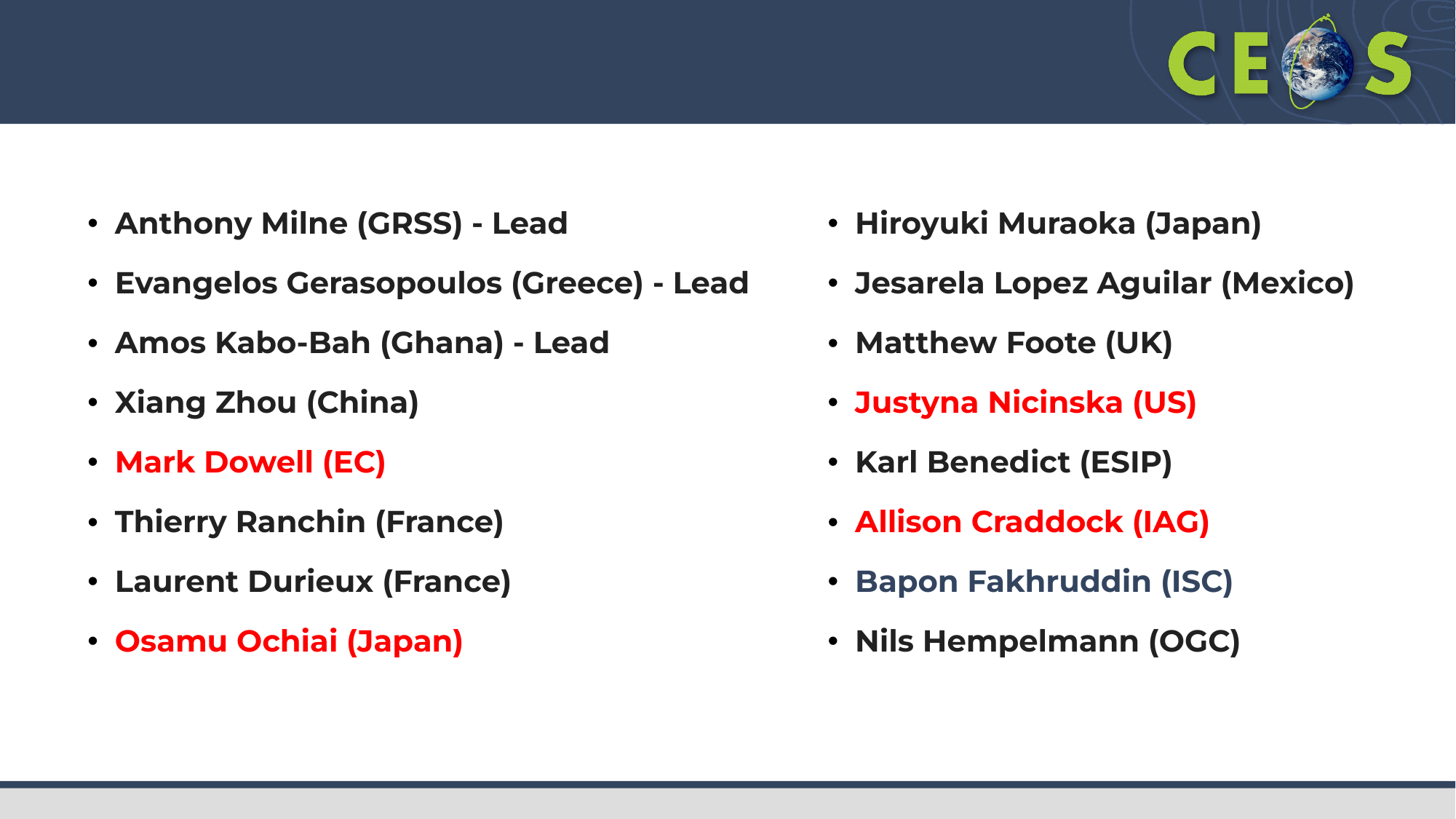

| Anthony Milne (GRSS) - Lead Evangelos Gerasopoulos (Greece) - Lead Amos Kabo-Bah (Ghana) - Lead Xiang Zhou (China) Mark Dowell (EC) Thierry Ranchin (France) Laurent Durieux (France) Osamu Ochiai (Japan) | Hiroyuki Muraoka (Japan) Jesarela Lopez Aguilar (Mexico) Matthew Foote (UK) Justyna Nicinska (US) Karl Benedict (ESIP) Allison Craddock (IAG) Bapon Fakhruddin (ISC) Nils Hempelmann (OGC) |
| --- | --- |